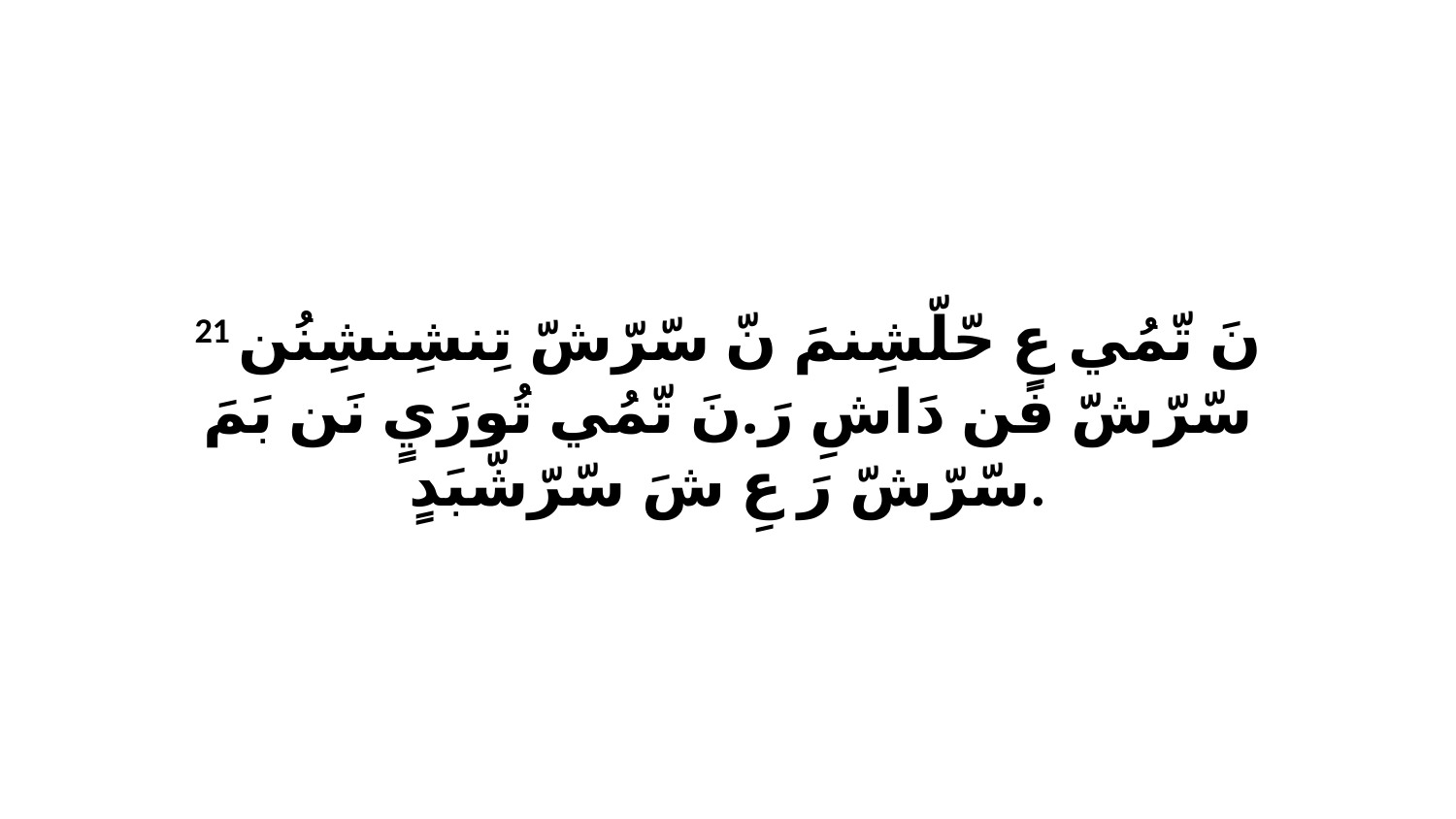

21 نَ تّمُي عِ حّلّشِنمَ نّ سّرّشّ تِنشِنشِنُن سّرّشّ فَن دَاشِ رَ.نَ تّمُي تُورَيٍ نَن بَمَ سّرّشّ رَ عِ شَ سّرّشّبَدٍ.